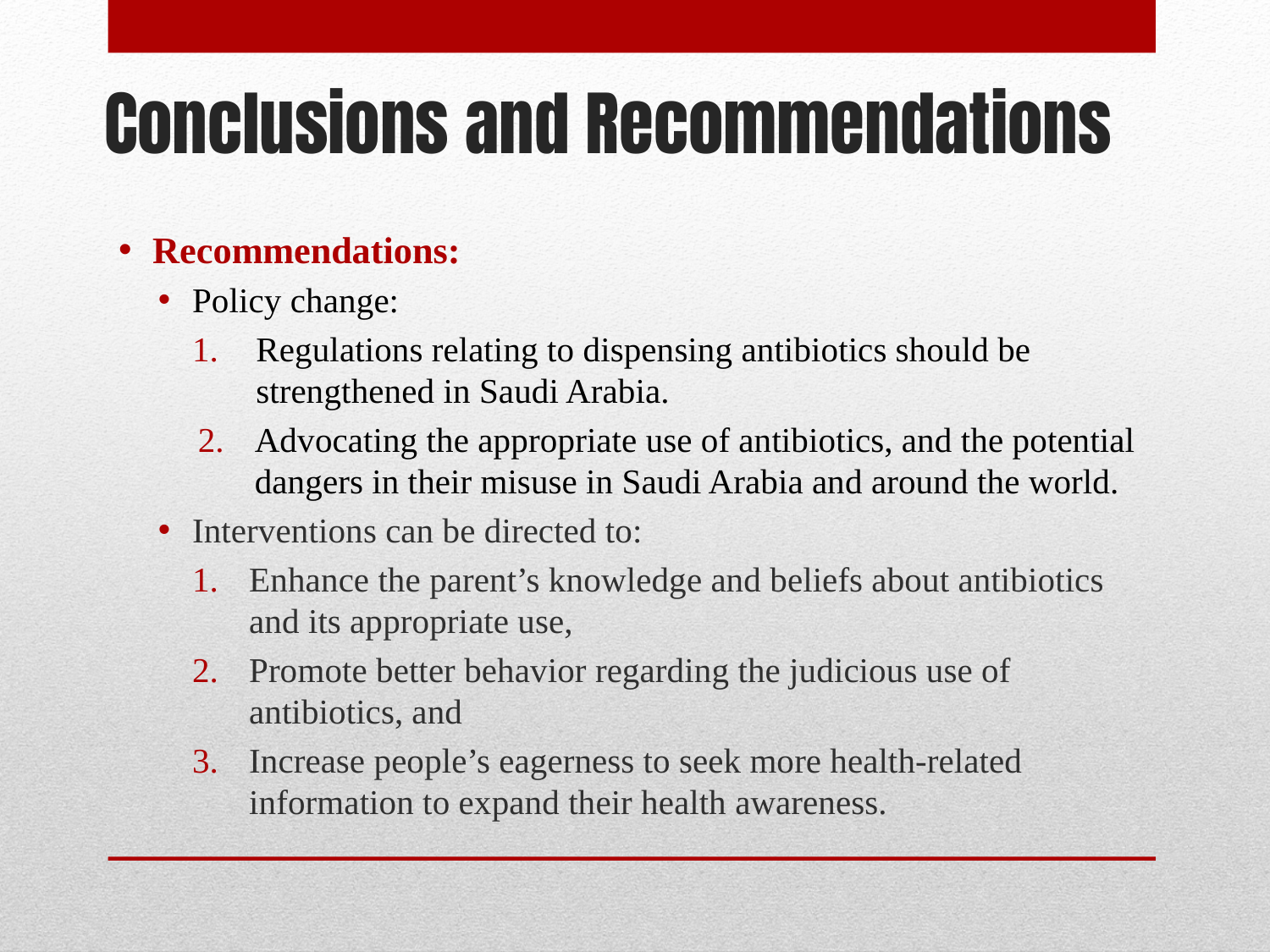

# Conclusions and Recommendations
Recommendations:
Policy change:
Regulations relating to dispensing antibiotics should be strengthened in Saudi Arabia.
Advocating the appropriate use of antibiotics, and the potential dangers in their misuse in Saudi Arabia and around the world.
Interventions can be directed to:
Enhance the parent’s knowledge and beliefs about antibiotics and its appropriate use,
Promote better behavior regarding the judicious use of antibiotics, and
Increase people’s eagerness to seek more health-related information to expand their health awareness.